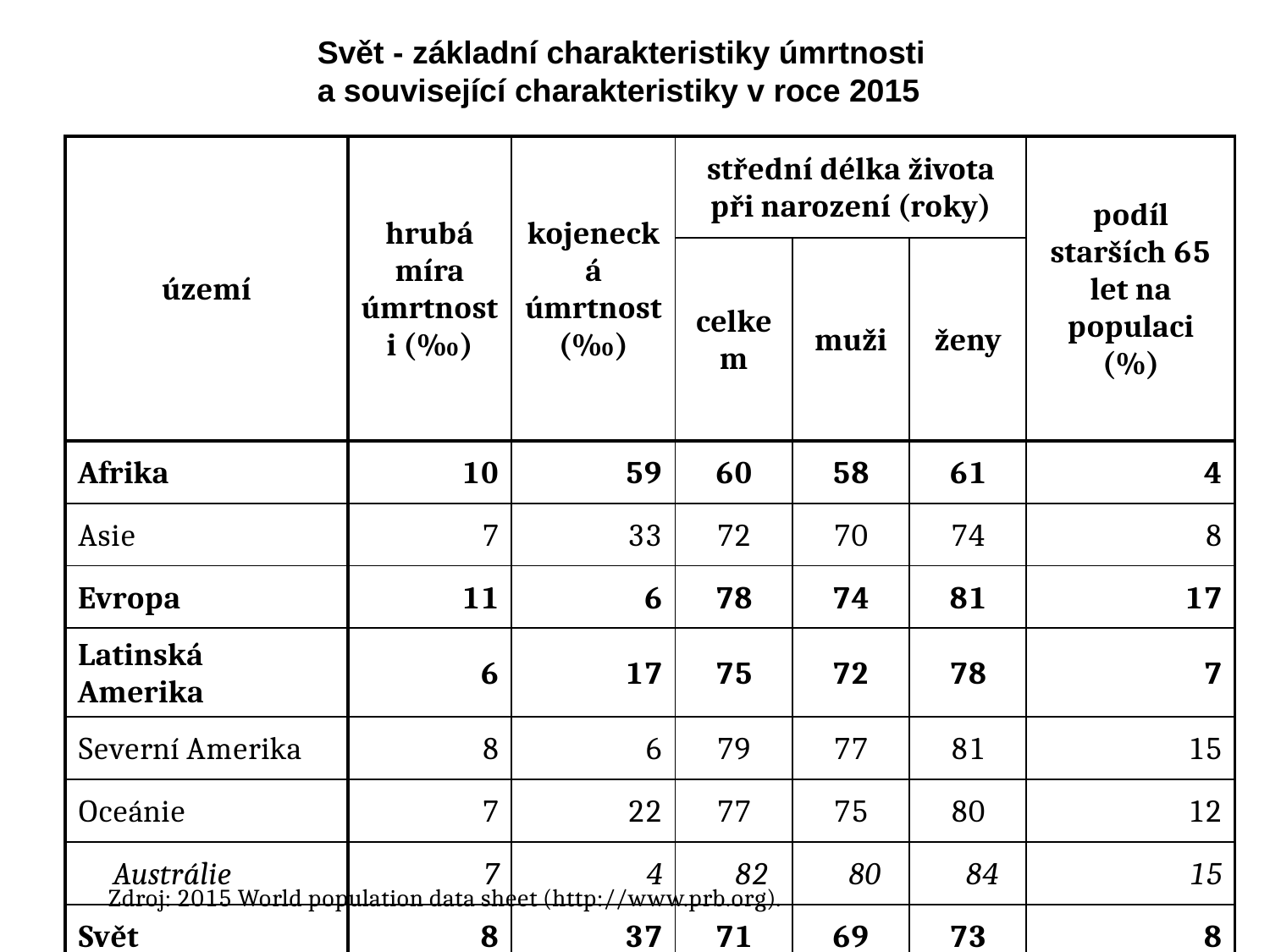

Svět - základní charakteristiky úmrtnosti
a související charakteristiky v roce 2015
| území | hrubá míra úmrtnosti (‰) | kojenecká úmrtnost (‰) | střední délka života při narození (roky) |  |  | podíl starších 65 let na populaci (%) |
| --- | --- | --- | --- | --- | --- | --- |
|  |  |  | celkem | muži | ženy |  |
| Afrika | 10 | 59 | 60 | 58 | 61 | 4 |
| Asie | 7 | 33 | 72 | 70 | 74 | 8 |
| Evropa | 11 | 6 | 78 | 74 | 81 | 17 |
| Latinská Amerika | 6 | 17 | 75 | 72 | 78 | 7 |
| Severní Amerika | 8 | 6 | 79 | 77 | 81 | 15 |
| Oceánie | 7 | 22 | 77 | 75 | 80 | 12 |
| Austrálie | 7 | 4 | 82 | 80 | 84 | 15 |
| Svět | 8 | 37 | 71 | 69 | 73 | 8 |
Zdroj: 2015 World population data sheet (http://www.prb.org).